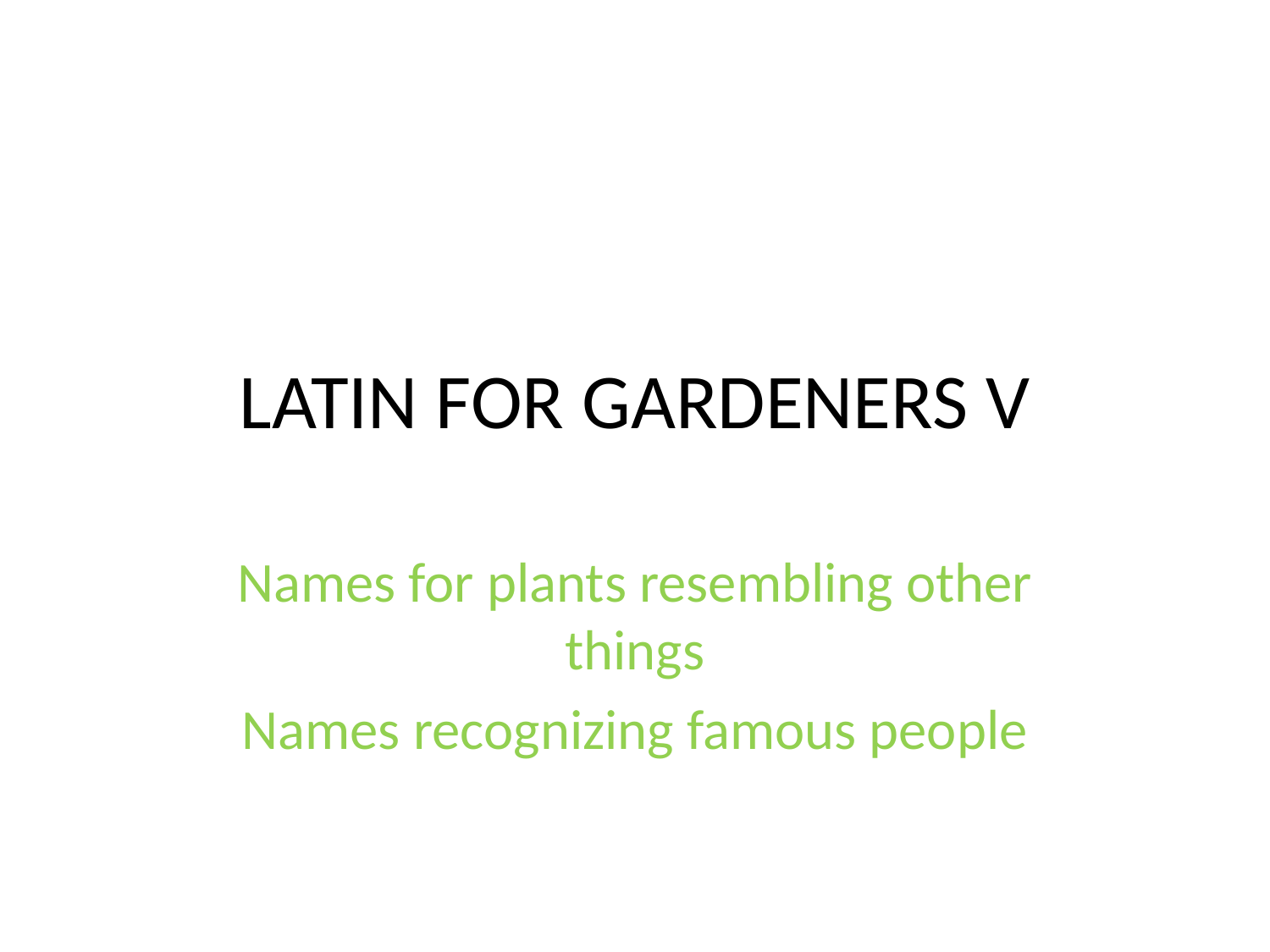

# LATIN FOR GARDENERS V
Names for plants resembling other things
Names recognizing famous people